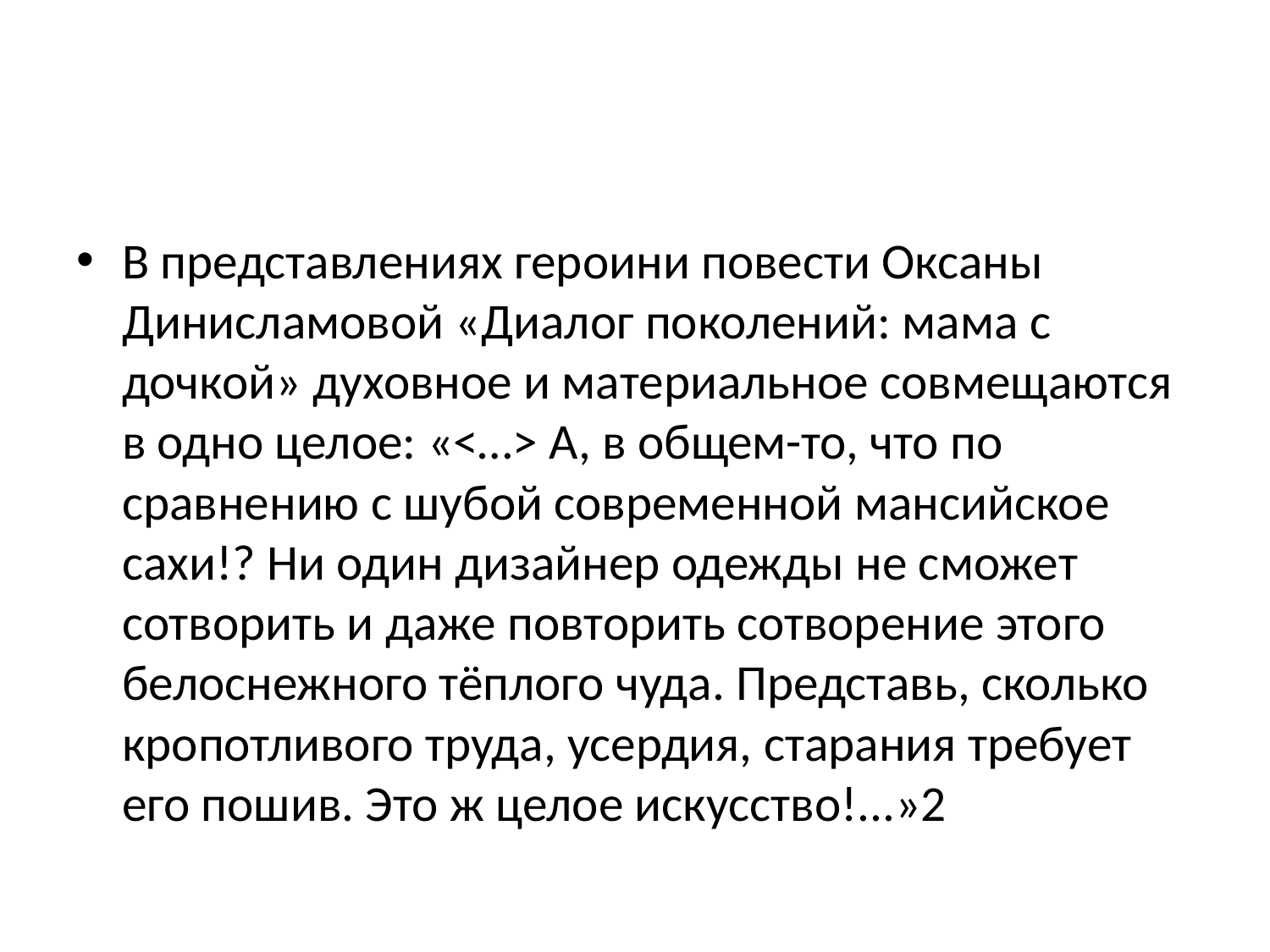

#
В представлениях героини повести Оксаны Динисламовой «Диалог поколений: мама с дочкой» духовное и материальное совмещаются в одно целое: «˂…˃ А, в общем-то, что по сравнению с шубой современной мансийское сахи!? Ни один дизайнер одежды не сможет сотворить и даже повторить сотворение этого белоснежного тёплого чуда. Представь, сколько кропотливого труда, усердия, старания требует его пошив. Это ж целое искусство!...»2